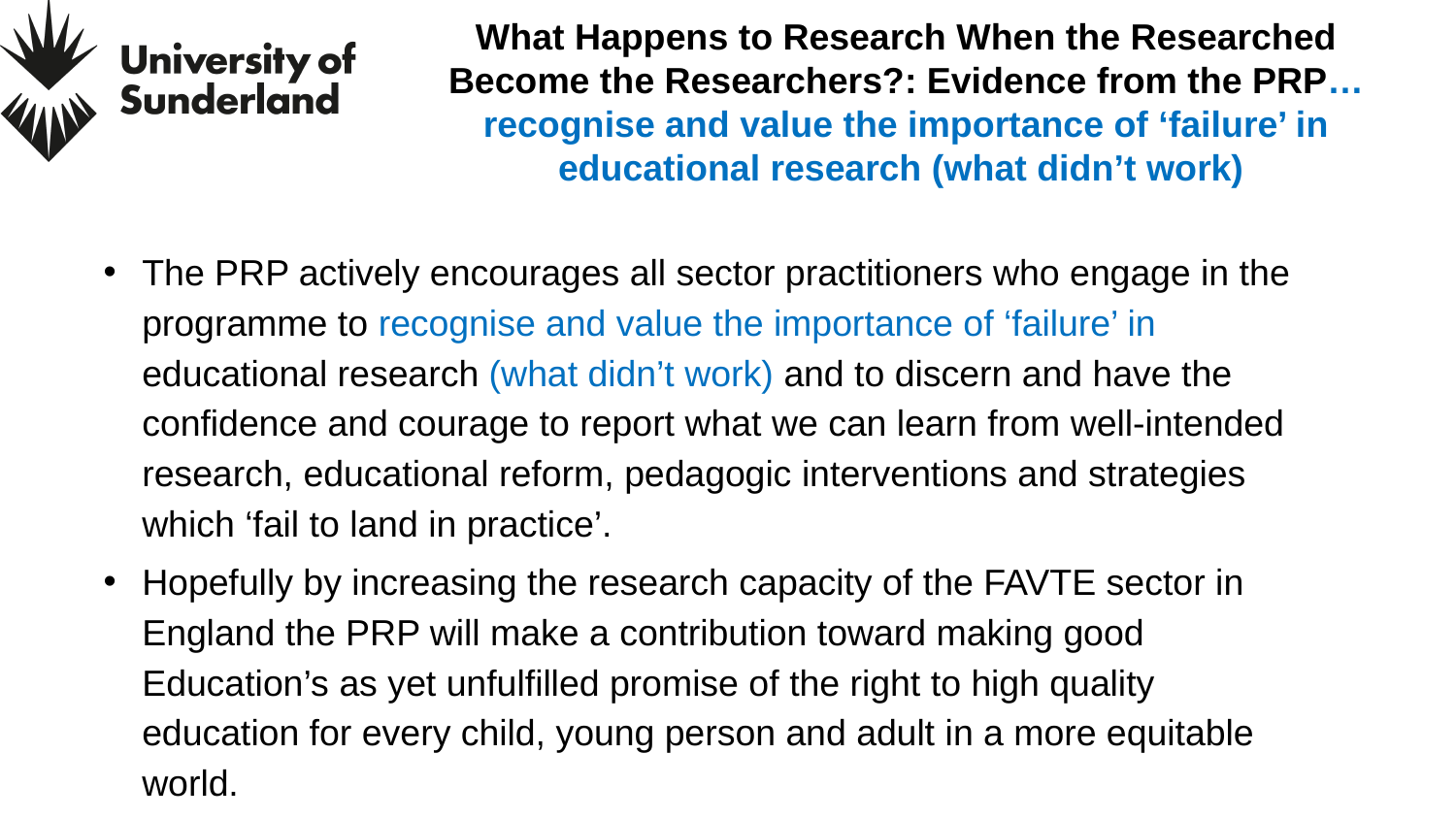

# What Happens to Research When the Researched Become the Researchers?: Evidence from the PRP… recognise and value the importance of ‘failure’ in educational research (what didn’t work)
The PRP actively encourages all sector practitioners who engage in the programme to recognise and value the importance of ‘failure’ in educational research (what didn’t work) and to discern and have the confidence and courage to report what we can learn from well-intended research, educational reform, pedagogic interventions and strategies which ‘fail to land in practice’.
Hopefully by increasing the research capacity of the FAVTE sector in England the PRP will make a contribution toward making good Education’s as yet unfulfilled promise of the right to high quality education for every child, young person and adult in a more equitable world.